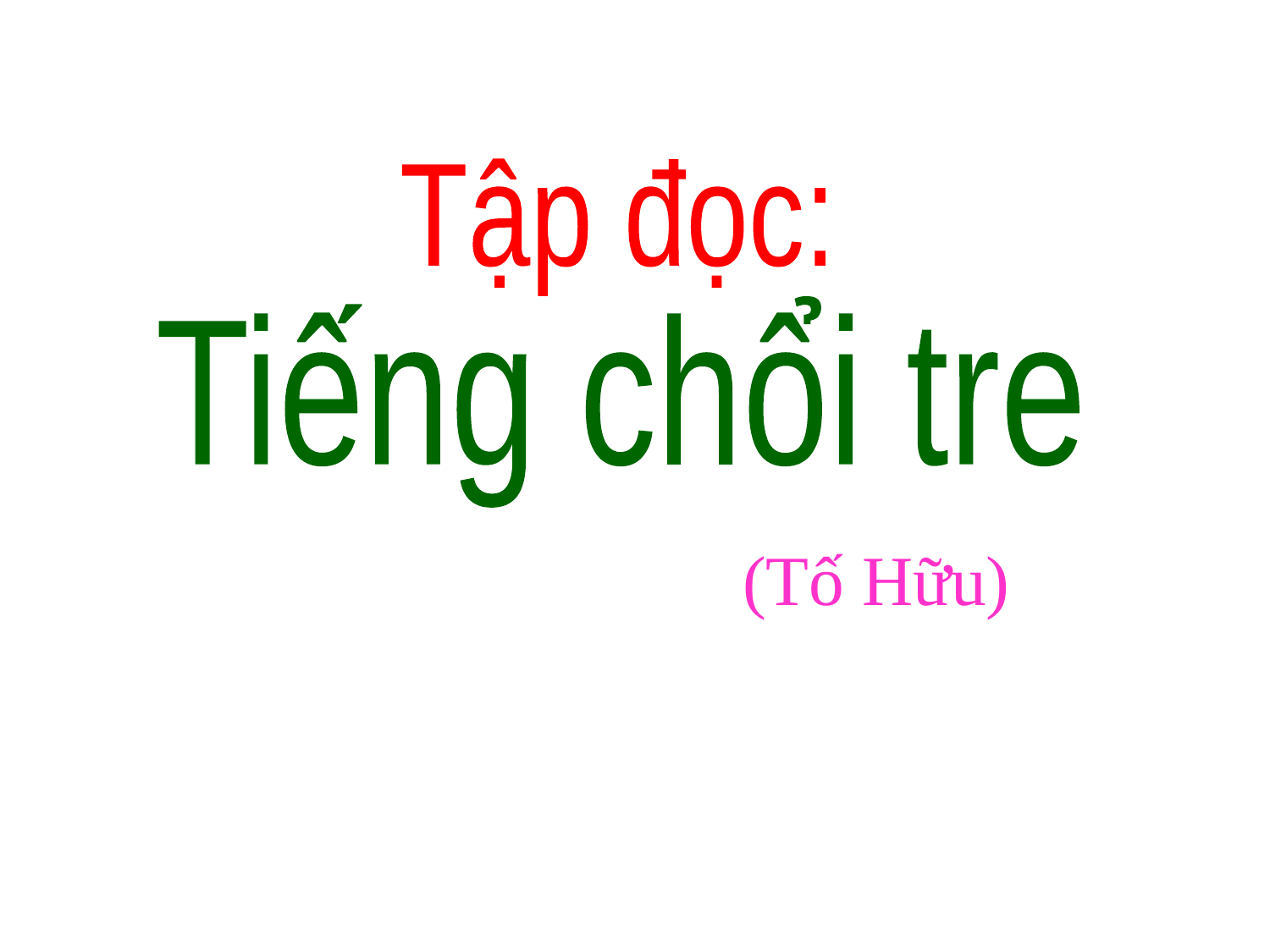

Tập đọc:
Tiếng chổi tre
(Tố Hữu)